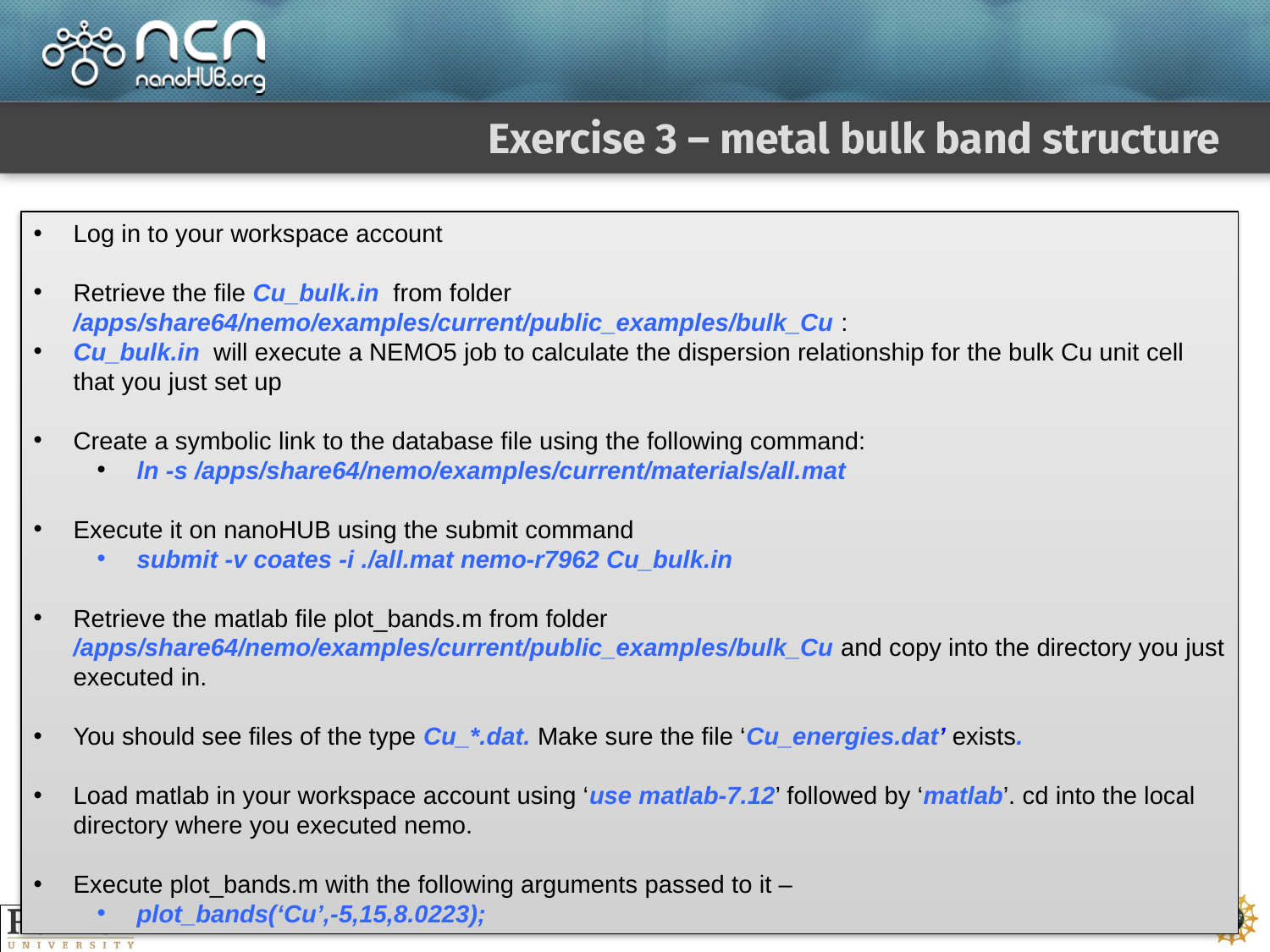

# Exercise 3 – metal bulk band structure
Log in to your workspace account

Retrieve the file Cu_bulk.in  from folder  /apps/share64/nemo/examples/current/public_examples/bulk_Cu :
Cu_bulk.in  will execute a NEMO5 job to calculate the dispersion relationship for the bulk Cu unit cell that you just set up

Create a symbolic link to the database file using the following command:
ln -s /apps/share64/nemo/examples/current/materials/all.mat

Execute it on nanoHUB using the submit command
submit -v coates -i ./all.mat nemo-r7962 Cu_bulk.in

Retrieve the matlab file plot_bands.m from folder /apps/share64/nemo/examples/current/public_examples/bulk_Cu and copy into the directory you just executed in.

You should see files of the type Cu_*.dat. Make sure the file ‘Cu_energies.dat’ exists.

Load matlab in your workspace account using ‘use matlab-7.12’ followed by ‘matlab’. cd into the local directory where you executed nemo.

Execute plot_bands.m with the following arguments passed to it –
plot_bands(‘Cu’,-5,15,8.0223);
9